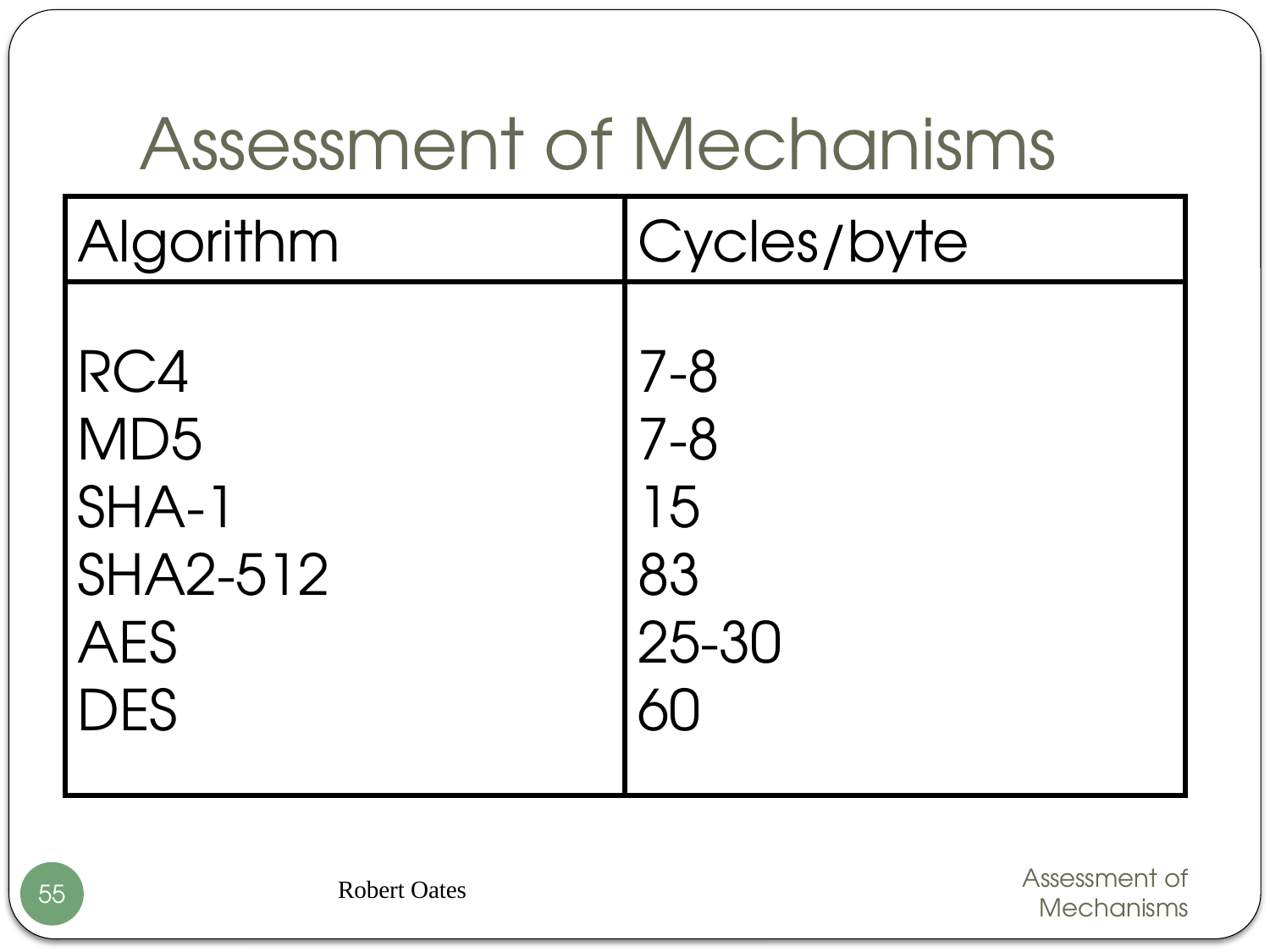

# Assessment of Mechanisms
Algorithm
Cycles/byte
RC4
MD5
SHA-1
SHA2-512
AES
DES
7-8
7-8
15
83
25-30
60
Robert Oates
Assessment of Mechanisms
55